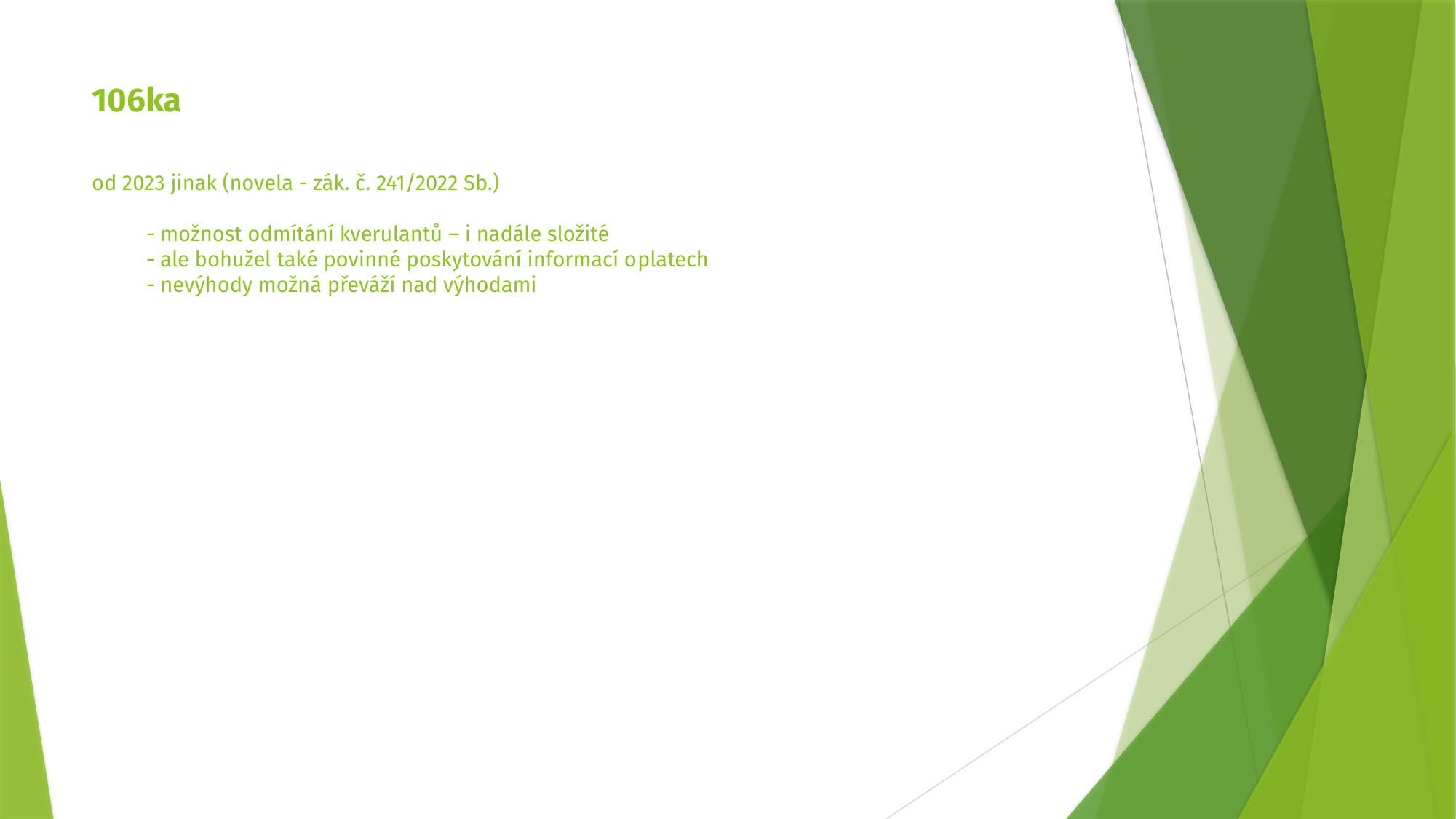

# 106ka od 2023 jinak (novela - zák. č. 241/2022 Sb.) - možnost odmítání kverulantů – i nadále složité - ale bohužel také povinné poskytování informací o	platech - nevýhody možná převáží nad výhodami